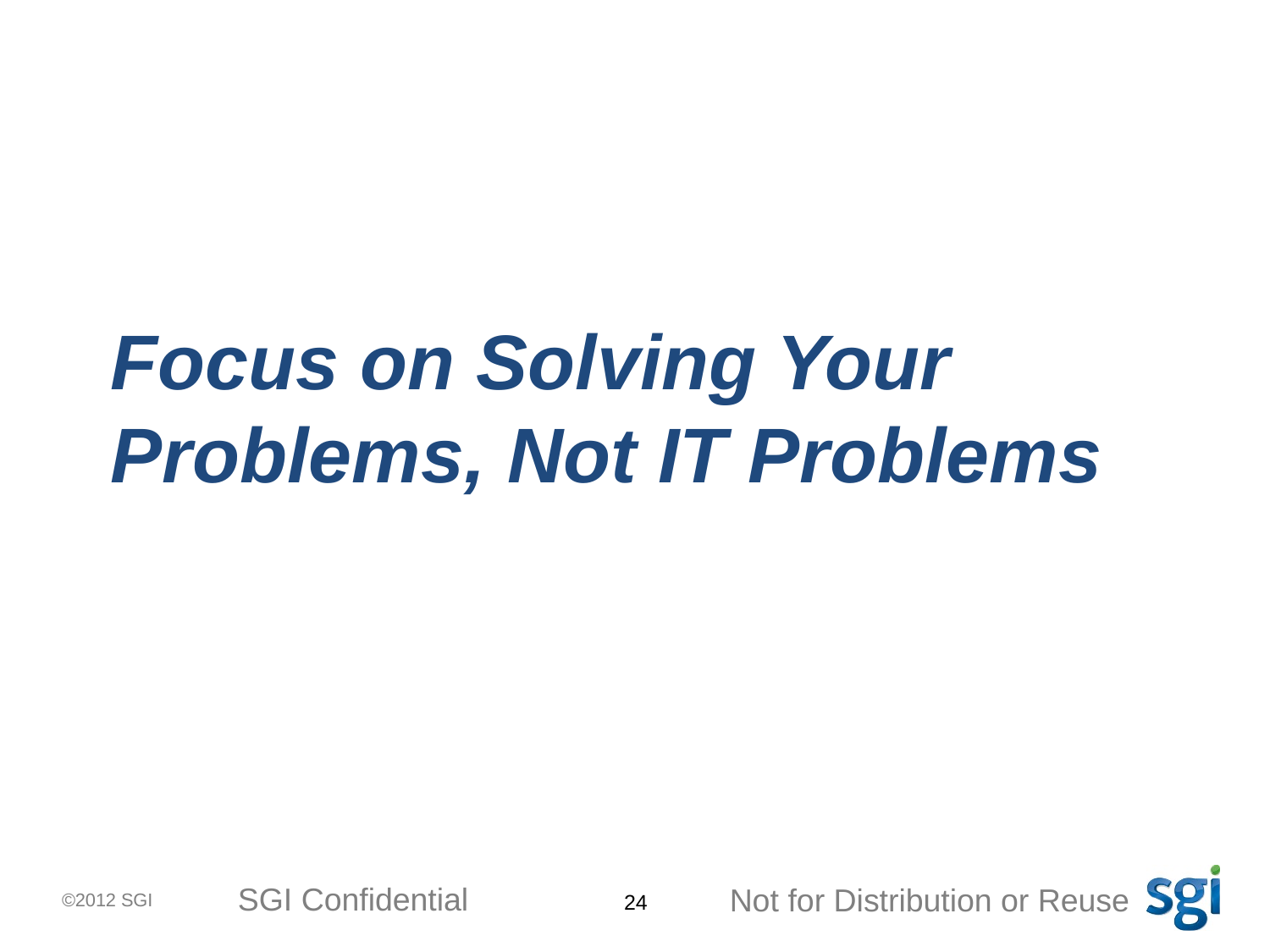

Focus on Solving Your Problems, Not IT Problems

24